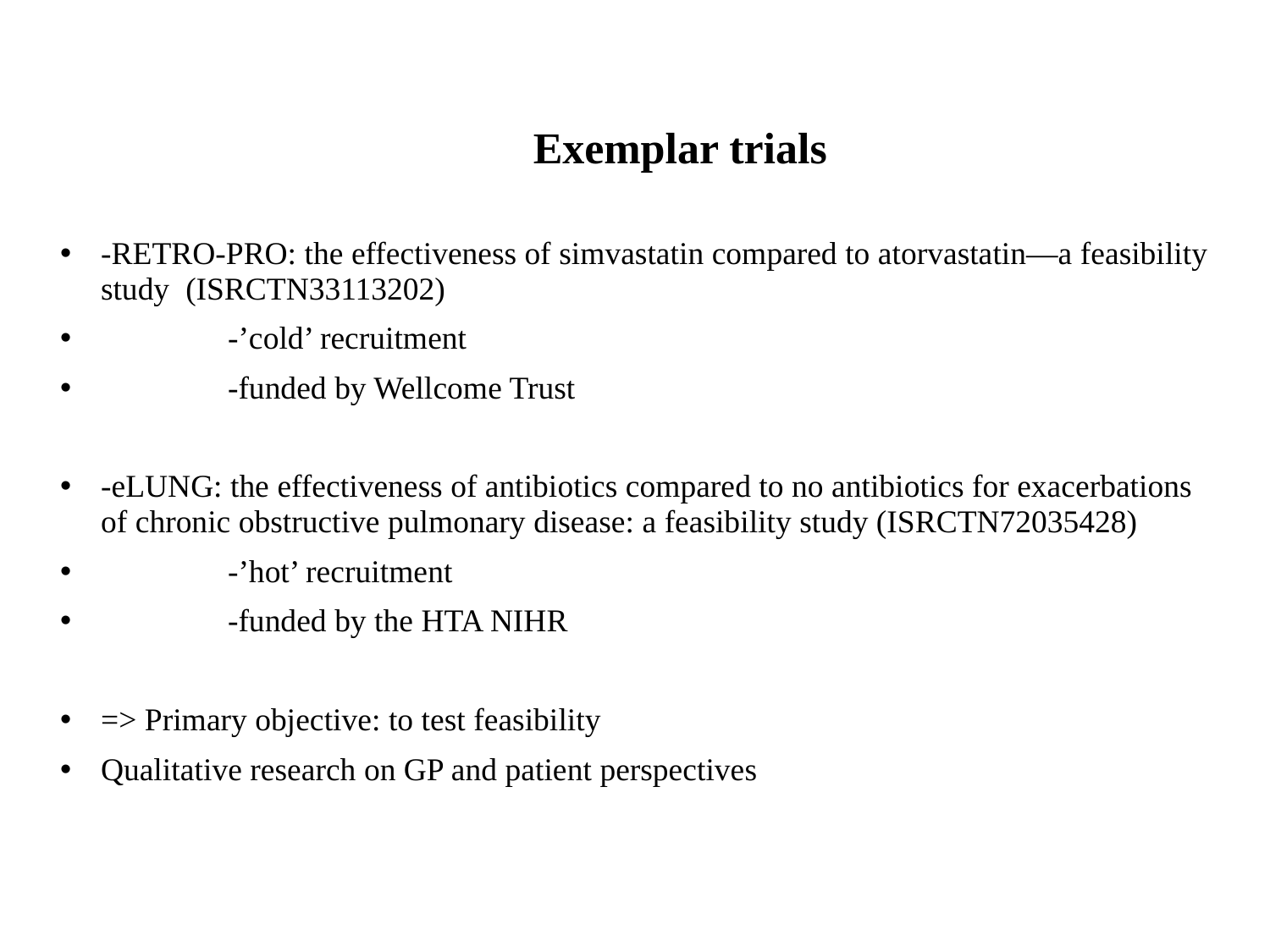

# Exemplar trials
-RETRO-PRO: the effectiveness of simvastatin compared to atorvastatin—a feasibility study  (ISRCTN33113202)
	-’cold’ recruitment
	-funded by Wellcome Trust

-eLUNG: the effectiveness of antibiotics compared to no antibiotics for exacerbations of chronic obstructive pulmonary disease: a feasibility study (ISRCTN72035428)
	-’hot’ recruitment
	-funded by the HTA NIHR

=> Primary objective: to test feasibility
Qualitative research on GP and patient perspectives